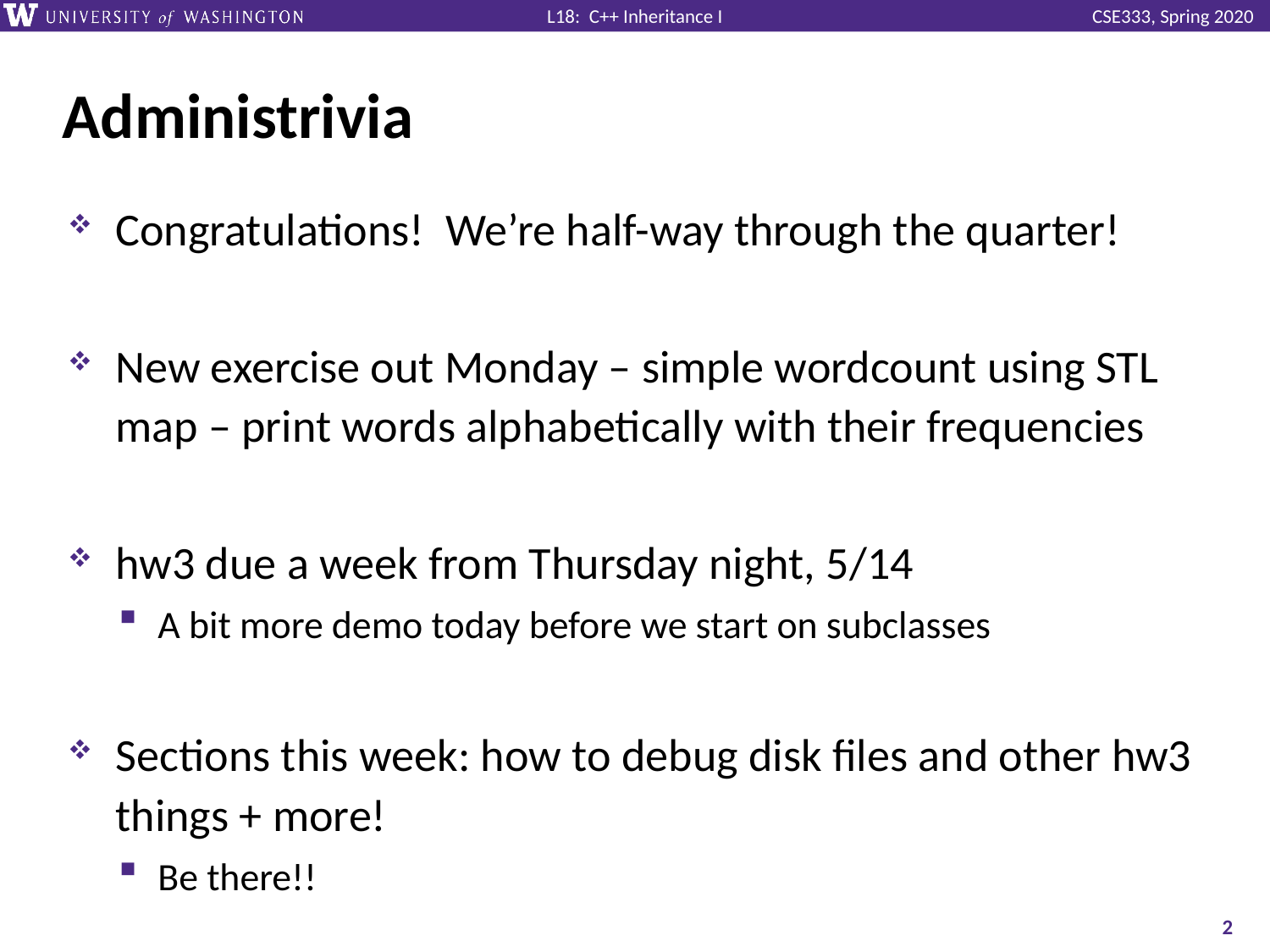

# Administrivia
Congratulations!  We’re half-way through the quarter!

New exercise out Monday – simple wordcount using STL map – print words alphabetically with their frequencies

hw3 due a week from Thursday night, 5/14
A bit more demo today before we start on subclasses

Sections this week: how to debug disk files and other hw3 things + more!
Be there!!
2